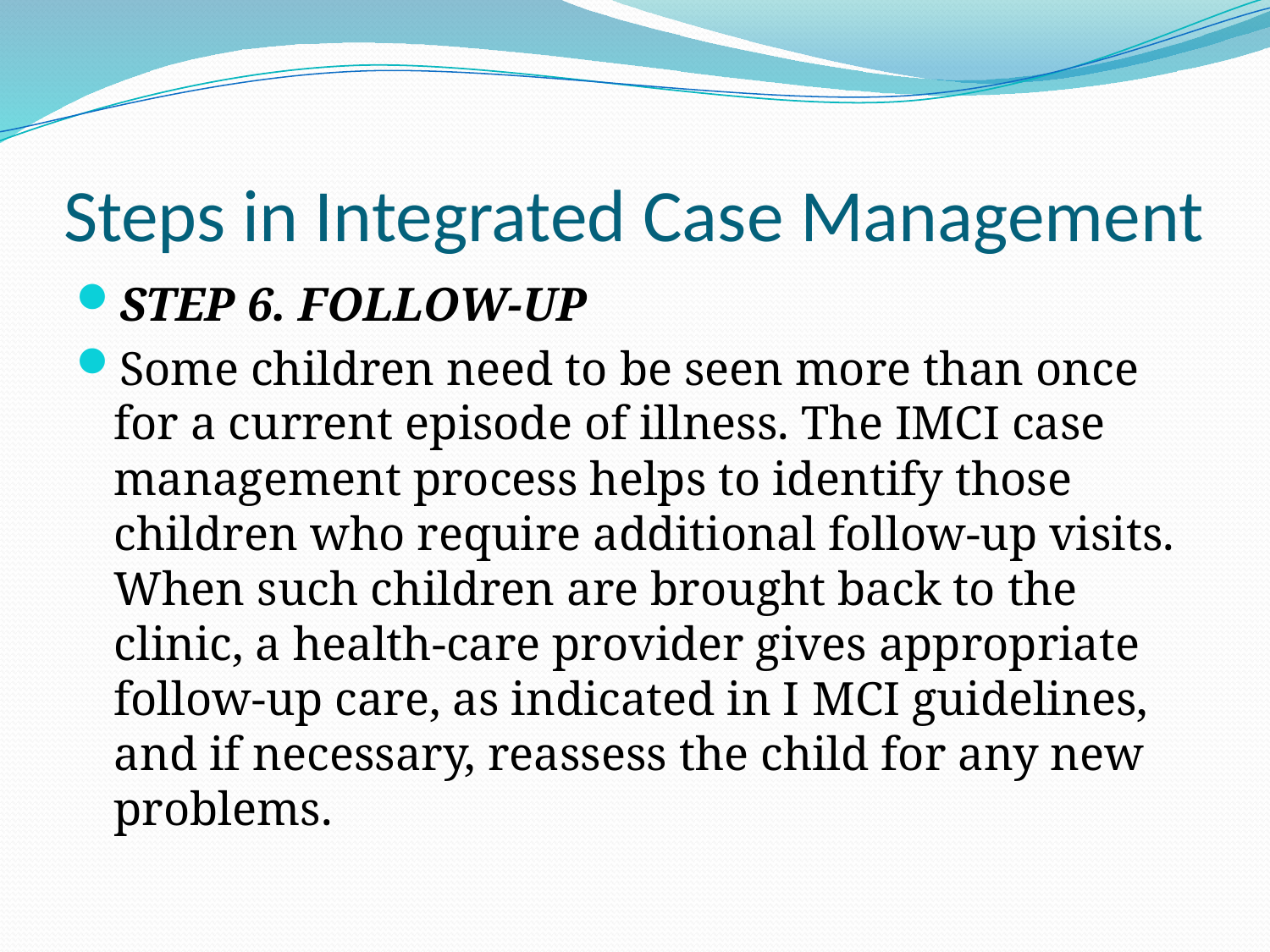

# Steps in Integrated Case Management
STEP 6. FOLLOW-UP
Some children need to be seen more than once for a current episode of illness. The IMCI case management process helps to identify those children who require additional follow-up visits. When such children are brought back to the clinic, a health-care provider gives appropriate follow-up care, as indicated in I MCI guidelines, and if necessary, reassess the child for any new problems.